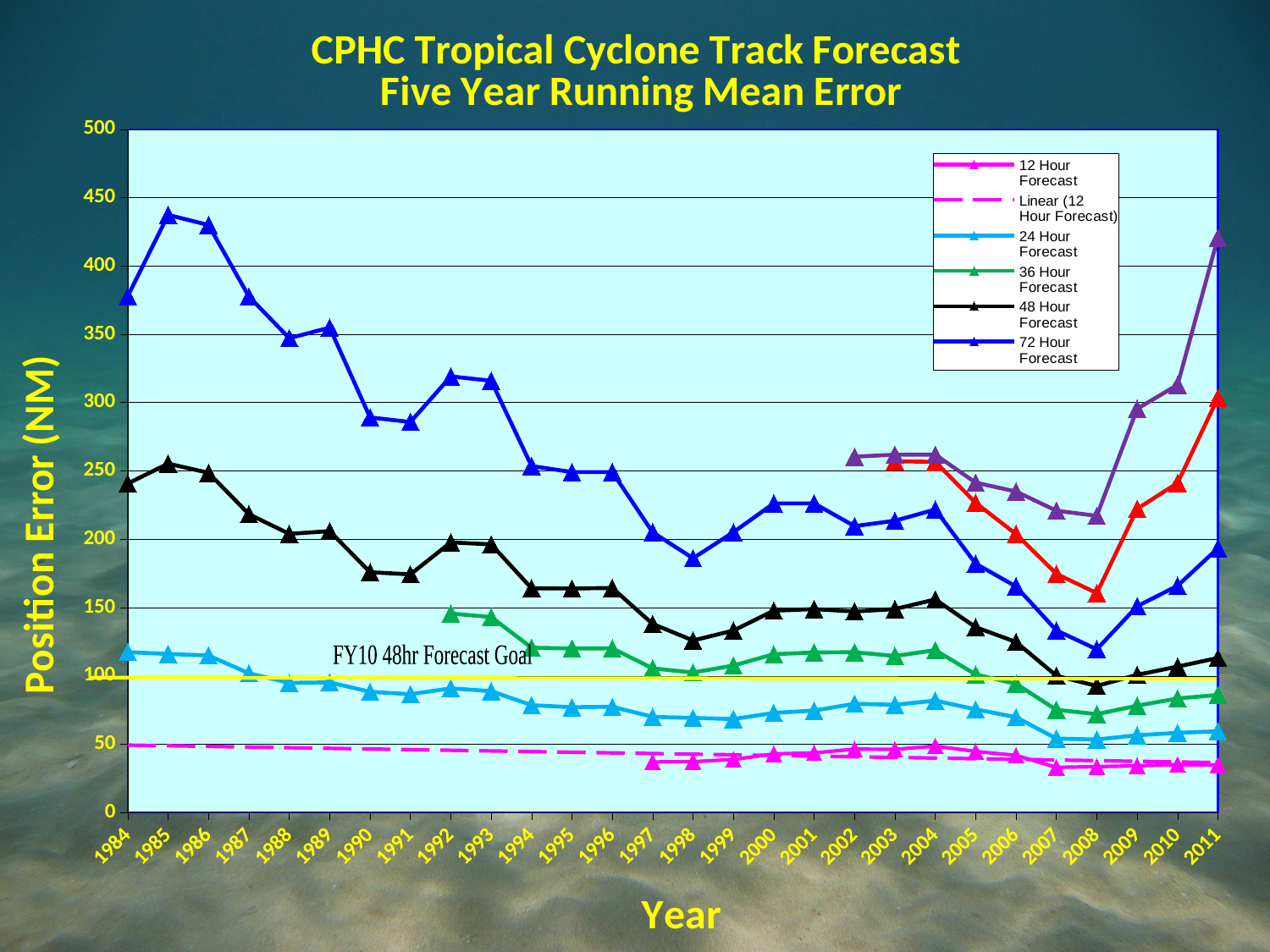

### Chart: CPHC Tropical Cyclone Track Forecast
Five Year Running Mean Error

| Category |  |  |  |  |  |  |  |
|---|---|---|---|---|---|---|---|
| 1984 | None | 117.47409282700423 | None | 240.7801408450704 | 377.93670731707317 | None | None |
| 1985 | None | 116.06742647058822 | None | 255.37151898734174 | 437.37989690721656 | None | None |
| 1986 | None | 114.9920979020979 | None | 248.62471264367815 | 429.96047619047624 | None | None |
| 1987 | None | 101.92920187793426 | None | 218.37062937062936 | 377.6442307692308 | None | None |
| 1988 | None | 94.95754716981132 | None | 203.96103896103895 | 347.1219512195122 | None | None |
| 1989 | None | 95.29901960784314 | None | 205.97333333333333 | 354.90909090909093 | None | None |
| 1990 | None | 88.40721649484536 | None | 175.92485549132948 | 289.1461538461538 | None | None |
| 1991 | None | 86.6108108108108 | None | 174.3109756097561 | 285.8114754098361 | None | None |
| 1992 | None | 90.95939086294416 | 145.65934065934067 | 197.7486033519553 | 319.18978102189783 | None | None |
| 1993 | None | 88.8798076923077 | 143.08376963350784 | 196.27956989247312 | 315.9714285714286 | None | None |
| 1994 | None | 78.57228915662651 | 120.68403908794788 | 164.18983050847459 | 253.59493670886076 | None | None |
| 1995 | None | 77.14186851211073 | 120.09961685823755 | 164.00416666666666 | 249.22388059701493 | None | None |
| 1996 | None | 77.42335766423358 | 120.236 | 164.3648068669528 | 249.22388059701493 | None | None |
| 1997 | 37.09126984126984 | 70.04255319148936 | 105.55188679245283 | 138.07179487179488 | 205.159509202454 | None | None |
| 1998 | 37.30555555555556 | 69.28934010152284 | 102.53488372093024 | 125.98039215686275 | 186.12396694214877 | None | None |
| 1999 | 38.905660377358494 | 68.45652173913044 | 107.63013698630137 | 133.22033898305085 | 205.17142857142858 | None | None |
| 2000 | 42.94904458598726 | 72.96296296296296 | 115.90265486725664 | 147.76344086021504 | 226.25423728813558 | None | None |
| 2001 | 43.73372781065089 | 74.65277777777777 | 117.22033898305085 | 148.92708333333334 | 226.25423728813558 | None | None |
| 2002 | 46.494759825327506 | 79.64696969696969 | 117.3810975609756 | 147.1673913043478 | 209.63225806451615 | None | 260.4 |
| 2003 | 46.32587719298245 | 78.88693467336682 | 114.60654761904763 | 148.9321917808219 | 213.5714285714286 | 257.10487804878045 | 261.9230769230769 |
| 2004 | 48.674407582938386 | 81.98681318681318 | 118.8638157894737 | 155.99847328244275 | 221.75789473684213 | 256.6511111111111 | 261.9230769230769 |
| 2005 | 44.744776119402985 | 75.55953757225433 | 101.10890410958903 | 135.7076923076923 | 182.13333333333335 | 226.69322033898305 | 241.44848484848484 |
| 2006 | 41.89489361702128 | 69.85369458128079 | 94.21534090909091 | 124.83034482758619 | 165.43852459016392 | 203.825 | 234.92419354838708 |
| 2007 | 33.10828402366864 | 54.16503496503497 | 75.20887096774193 | 100.1360824742268 | 133.3109756097561 | 174.69322033898308 | 220.9125 |
| 2008 | 33.62987804878049 | 53.50857142857142 | 72.07786885245902 | 92.68631578947367 | 119.52874999999999 | 160.59824561403514 | 217.13947368421051 |
| 2009 | 34.320940170940176 | 56.62537313432836 | 78.26337209302325 | 100.80444444444443 | 151.04722222222225 | 222.27439024390247 | 295.46610169491527 |
| 2010 | 35.05759162303665 | 58.38159509202455 | 83.5268115942029 | 106.82260869565216 | 165.9732558139535 | 241.18970588235297 | 312.97499999999997 |
| 2011 | 34.78278145695365 | 59.51953125 | 86.11904761904762 | 113.17857142857143 | 193.48421052631582 | 303.5692307692308 | 420.7478260869565 |